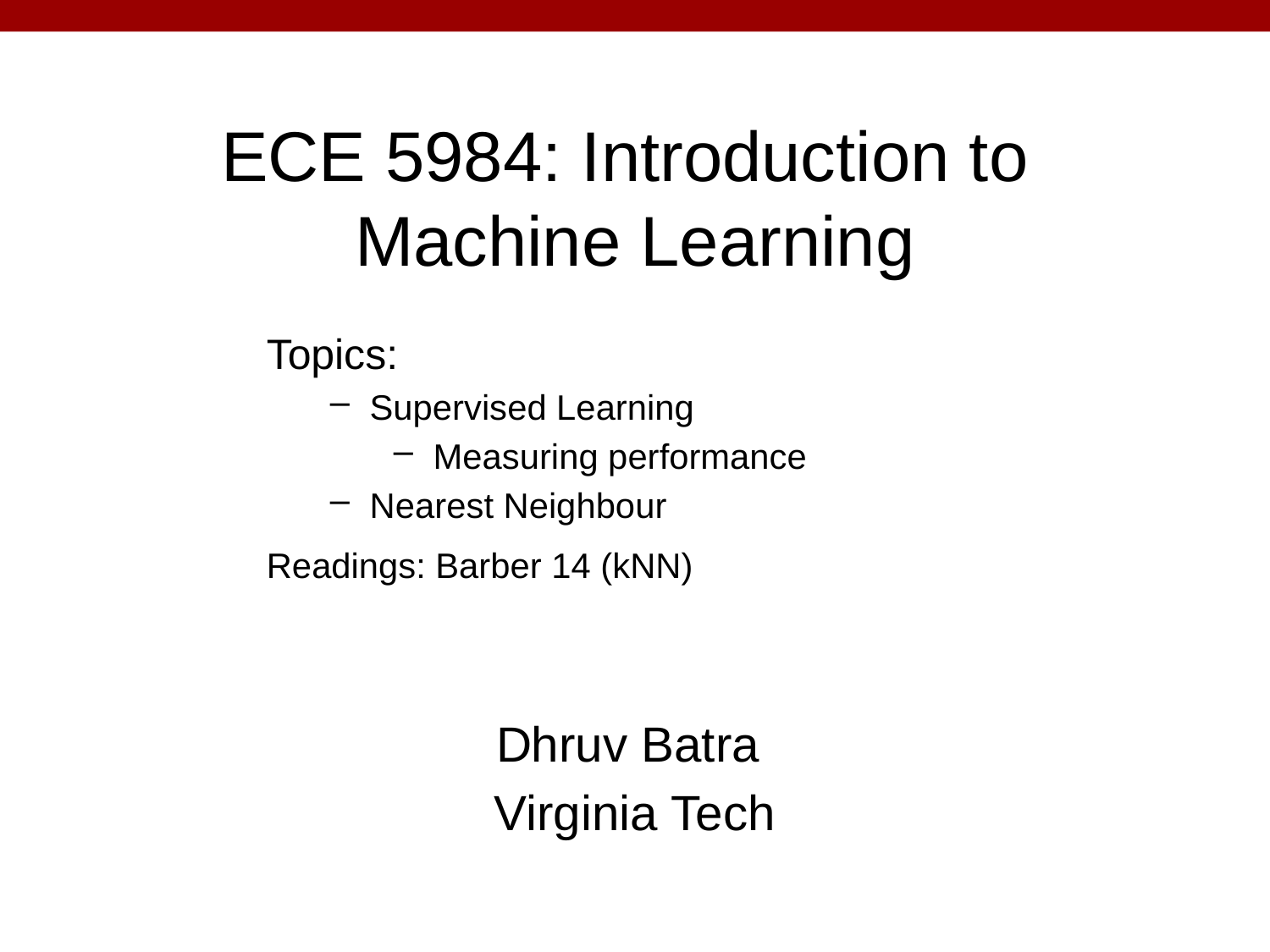

# ECE 5984: Introduction to Machine Learning
Topics:
Supervised Learning
Measuring performance
Nearest Neighbour
Readings: Barber 14 (kNN)

Dhruv Batra
Virginia Tech